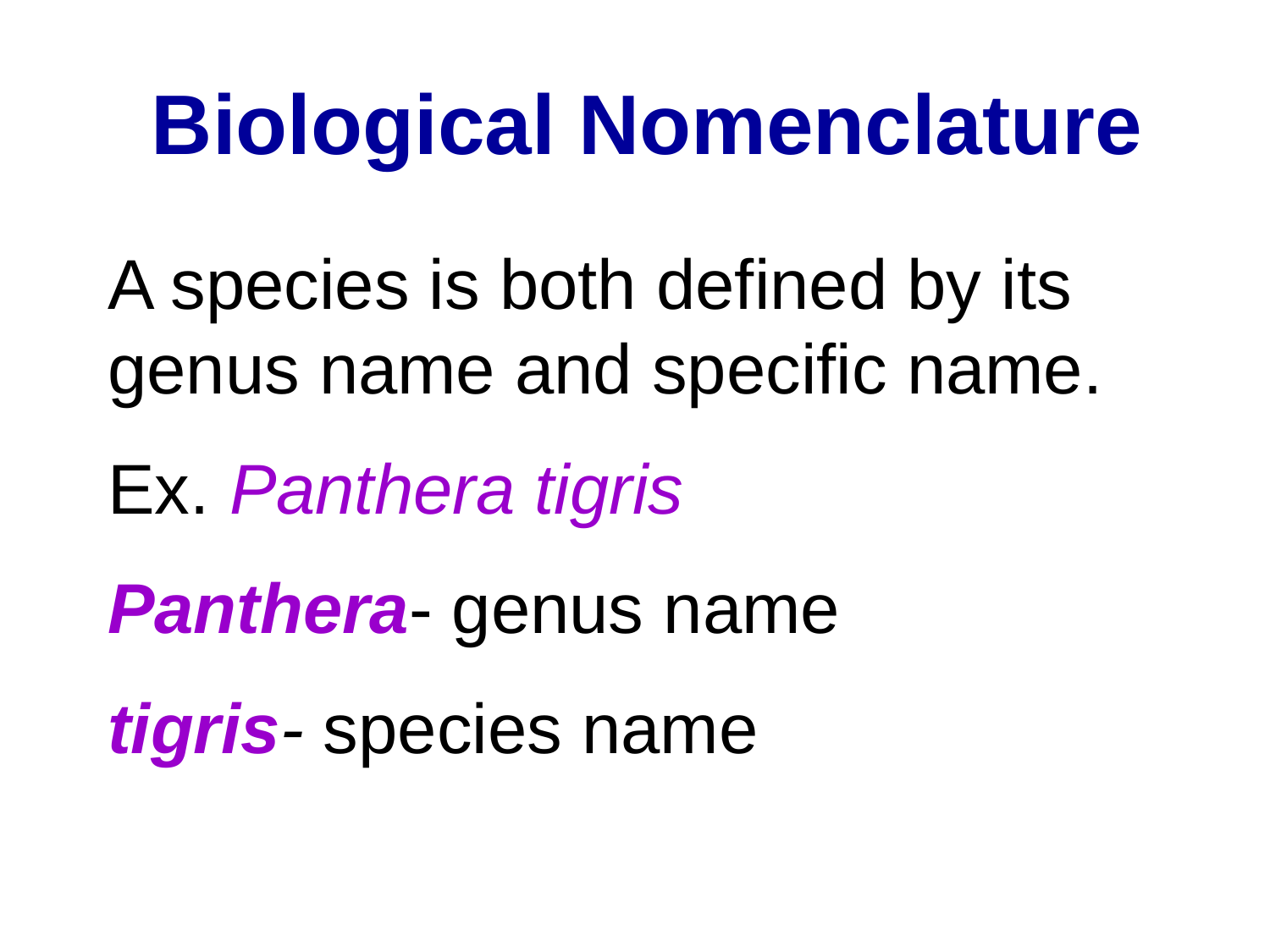

Biological Nomenclature
A species is both defined by its genus name and specific name.
Ex. Panthera tigris
Panthera- genus name
tigris- species name